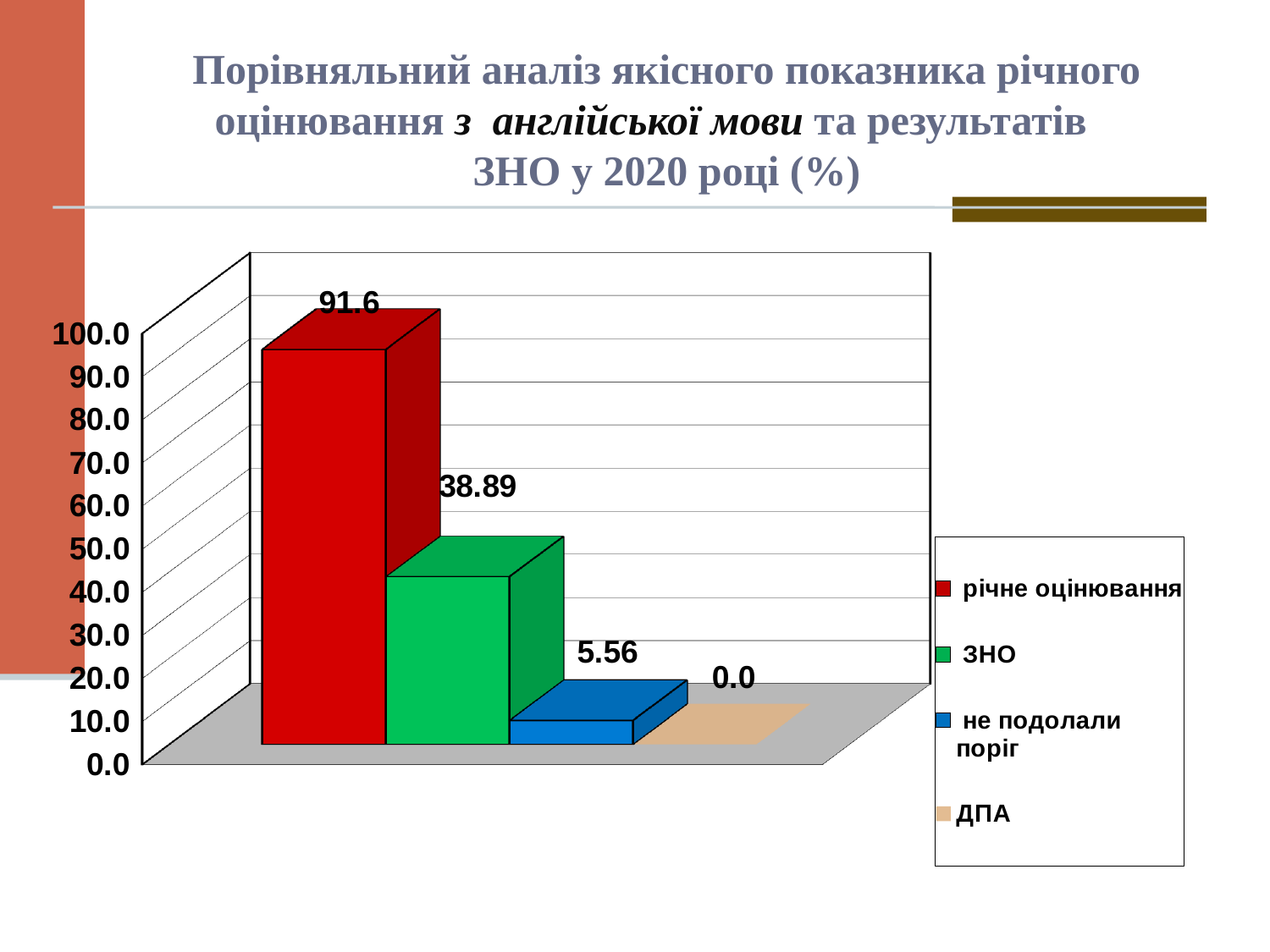

# Порівняльний аналіз якісного показника річного оцінювання з  англійської мови та результатів ЗНО у 2020 році (%)

[unsupported chart]